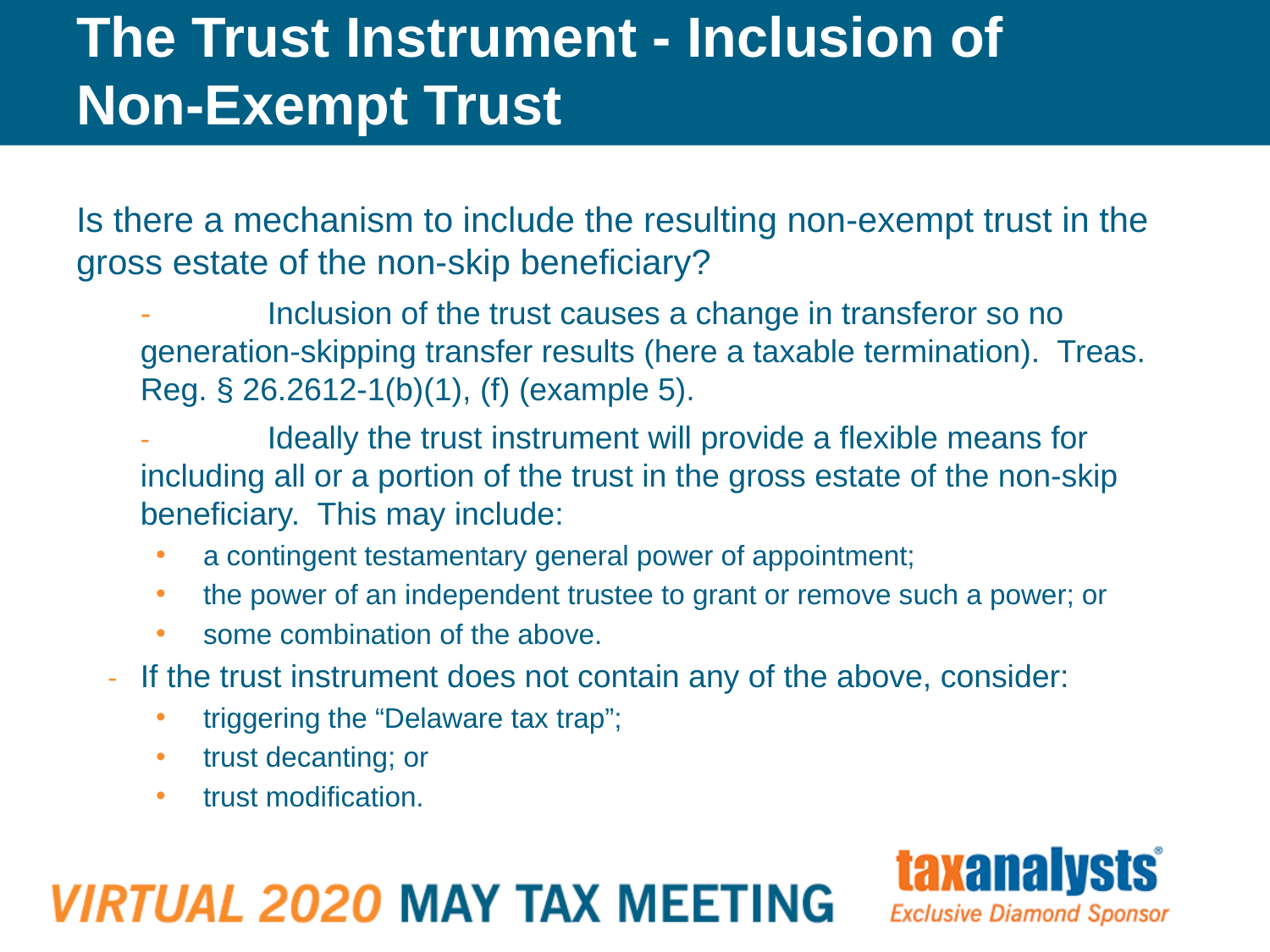

# The Trust Instrument - Inclusion of Non-Exempt Trust
Is there a mechanism to include the resulting non-exempt trust in the gross estate of the non-skip beneficiary?
	-	Inclusion of the trust causes a change in transferor so no generation-skipping transfer results (here a taxable termination).  Treas. Reg. § 26.2612-1(b)(1), (f) (example 5).
	-	Ideally the trust instrument will provide a flexible means for including all or a portion of the trust in the gross estate of the non-skip beneficiary.  This may include:
a contingent testamentary general power of appointment;
the power of an independent trustee to grant or remove such a power; or
some combination of the above.
- 	If the trust instrument does not contain any of the above, consider:
triggering the “Delaware tax trap”;
trust decanting; or
trust modification.